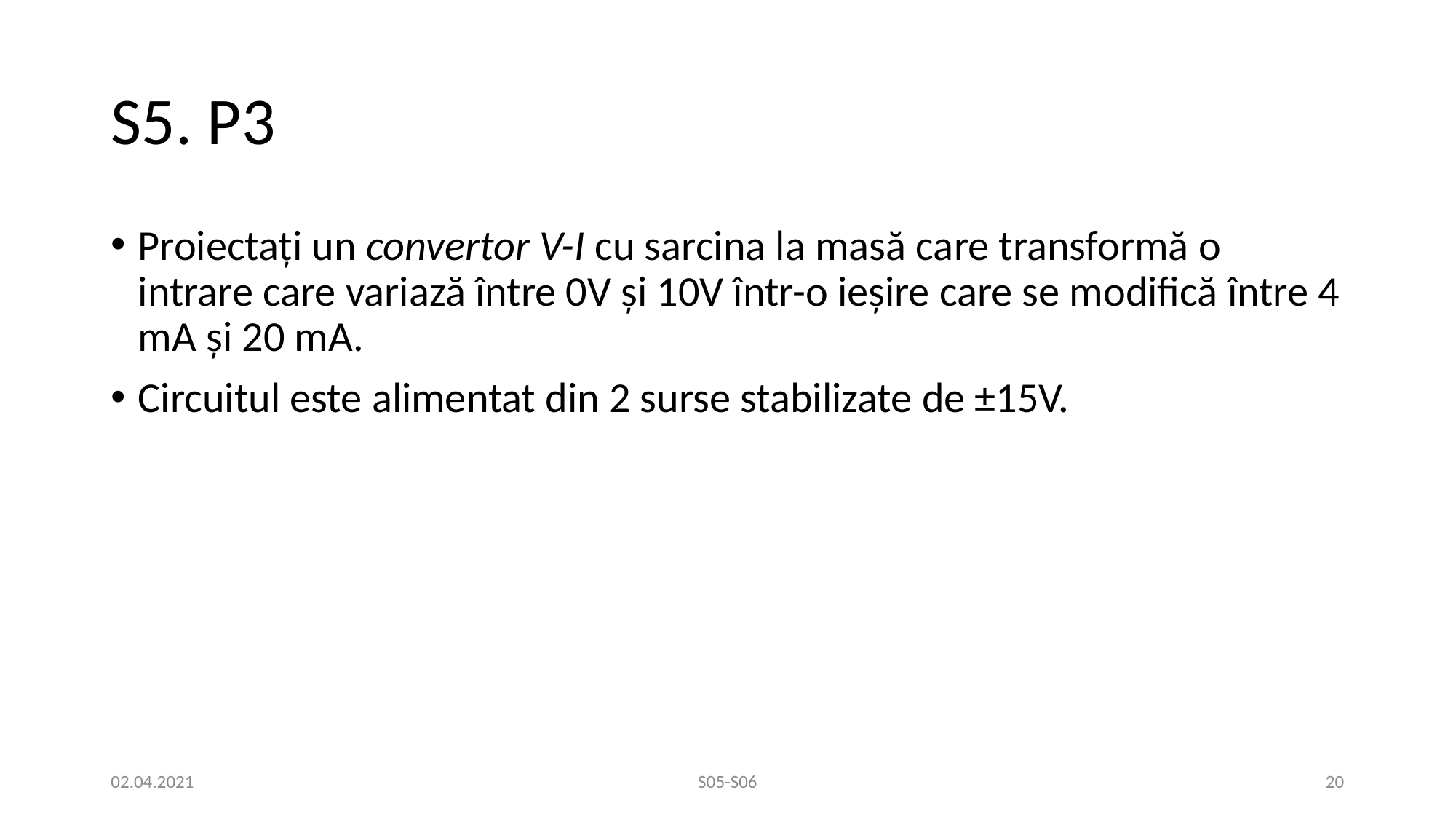

# S5. P3
Proiectați un convertor V-I cu sarcina la masă care transformă o intrare care variază între 0V și 10V într-o ieșire care se modifică între 4 mA și 20 mA.
Circuitul este alimentat din 2 surse stabilizate de ±15V.
02.04.2021
S05-S06
20